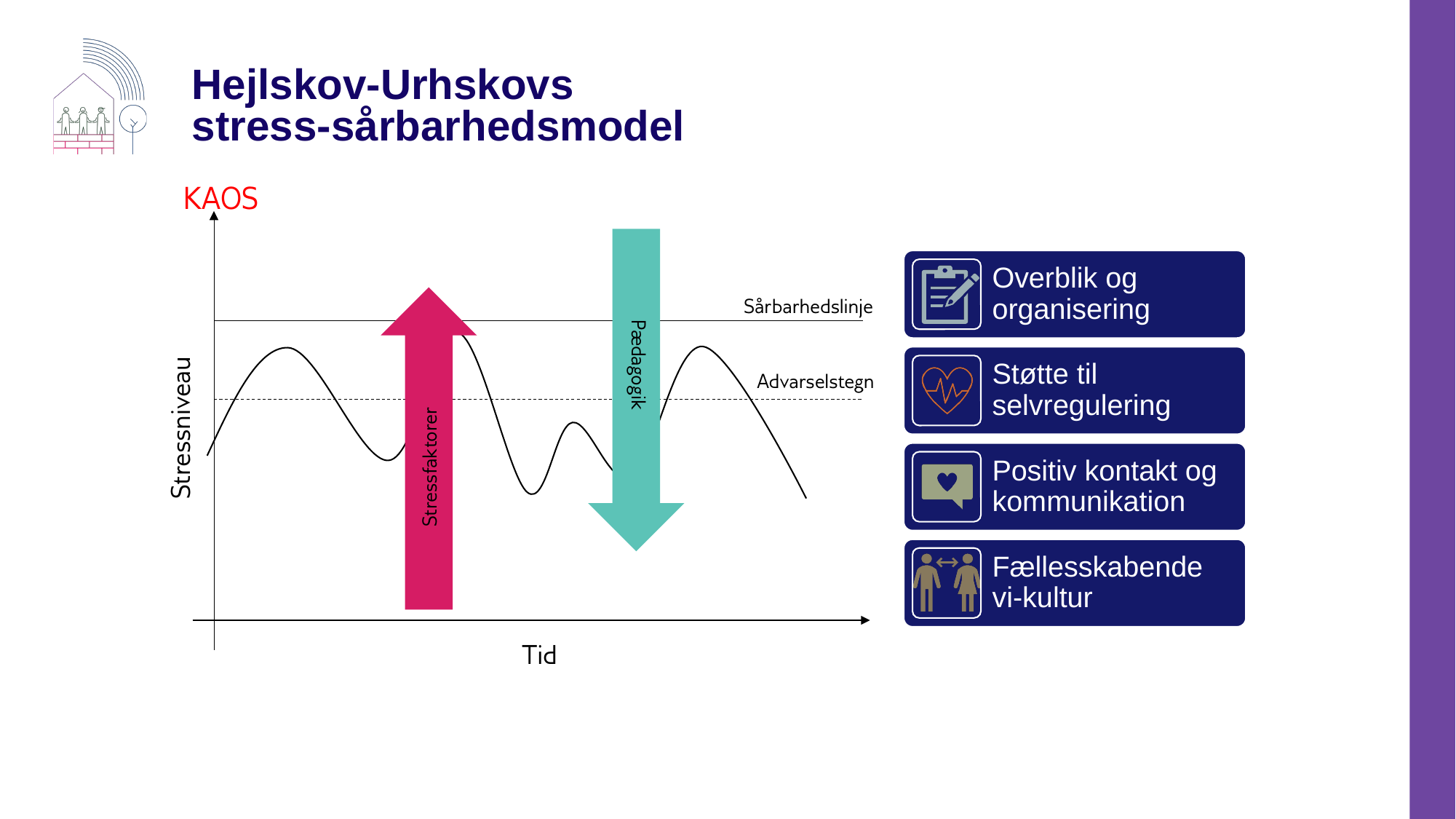

# Hejlskov-Urhskovs stress-sårbarhedsmodel
KAOS
Sårbarhedslinje
Stressniveau
Tid
Advarselstegn

Overblik og organisering
Støtte til selvregulering
Positiv kontakt og kommunikation
Fællesskabende vi-kultur

Pædagogik
Stressfaktorer